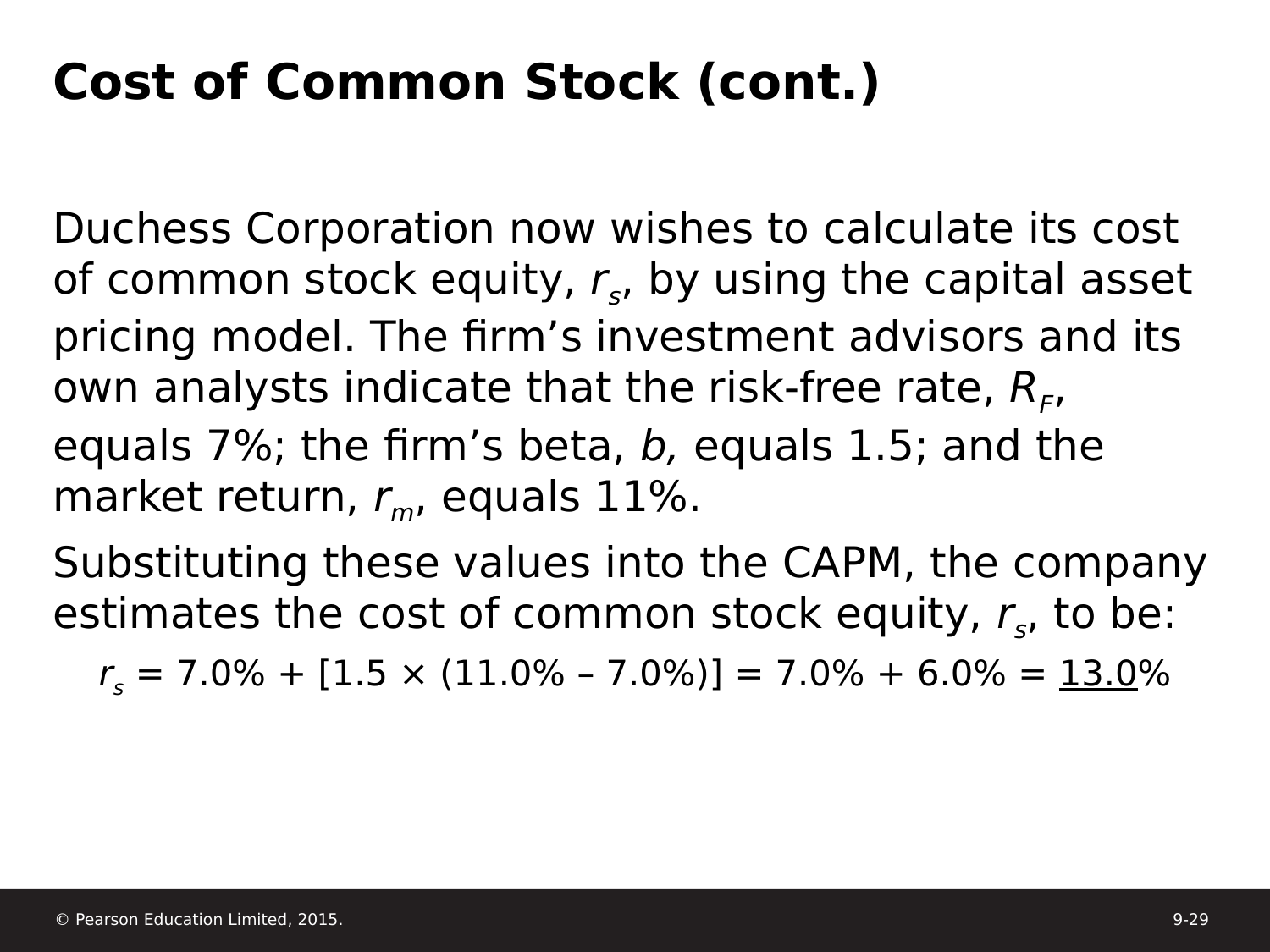

# Cost of Common Stock (cont.)
Duchess Corporation now wishes to calculate its cost of common stock equity, rs, by using the capital asset pricing model. The firm’s investment advisors and its own analysts indicate that the risk-free rate, RF, equals 7%; the firm’s beta, b, equals 1.5; and the market return, rm, equals 11%.
Substituting these values into the CAPM, the company estimates the cost of common stock equity, rs, to be:
rs = 7.0% + [1.5 × (11.0% – 7.0%)] = 7.0% + 6.0% = 13.0%